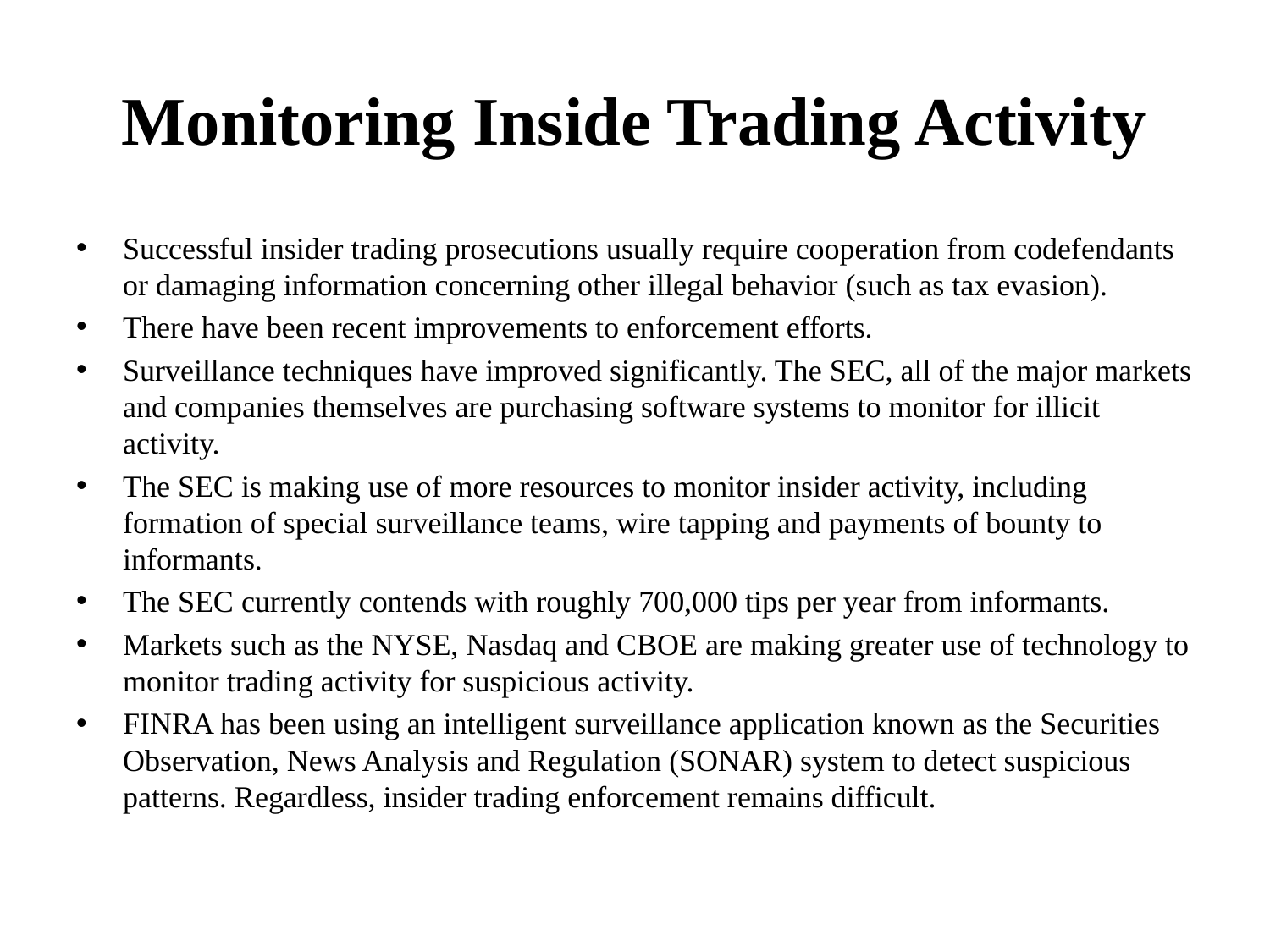

# Monitoring Inside Trading Activity
Successful insider trading prosecutions usually require cooperation from codefendants or damaging information concerning other illegal behavior (such as tax evasion).
There have been recent improvements to enforcement efforts.
Surveillance techniques have improved significantly. The SEC, all of the major markets and companies themselves are purchasing software systems to monitor for illicit activity.
The SEC is making use of more resources to monitor insider activity, including formation of special surveillance teams, wire tapping and payments of bounty to informants.
The SEC currently contends with roughly 700,000 tips per year from informants.
Markets such as the NYSE, Nasdaq and CBOE are making greater use of technology to monitor trading activity for suspicious activity.
FINRA has been using an intelligent surveillance application known as the Securities Observation, News Analysis and Regulation (SONAR) system to detect suspicious patterns. Regardless, insider trading enforcement remains difficult.